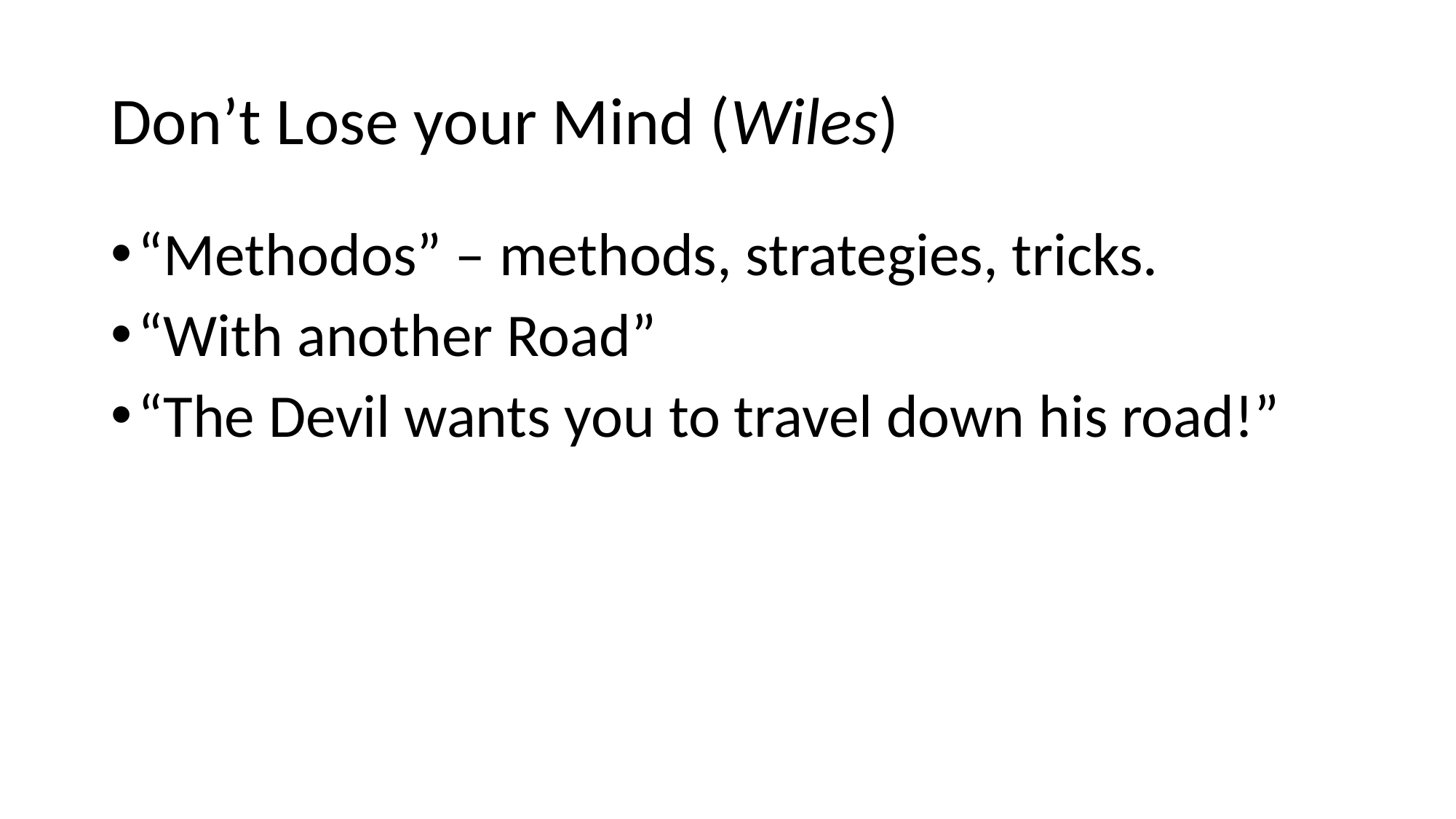

# Don’t Lose your Mind (Wiles)
“Methodos” – methods, strategies, tricks.
“With another Road”
“The Devil wants you to travel down his road!”